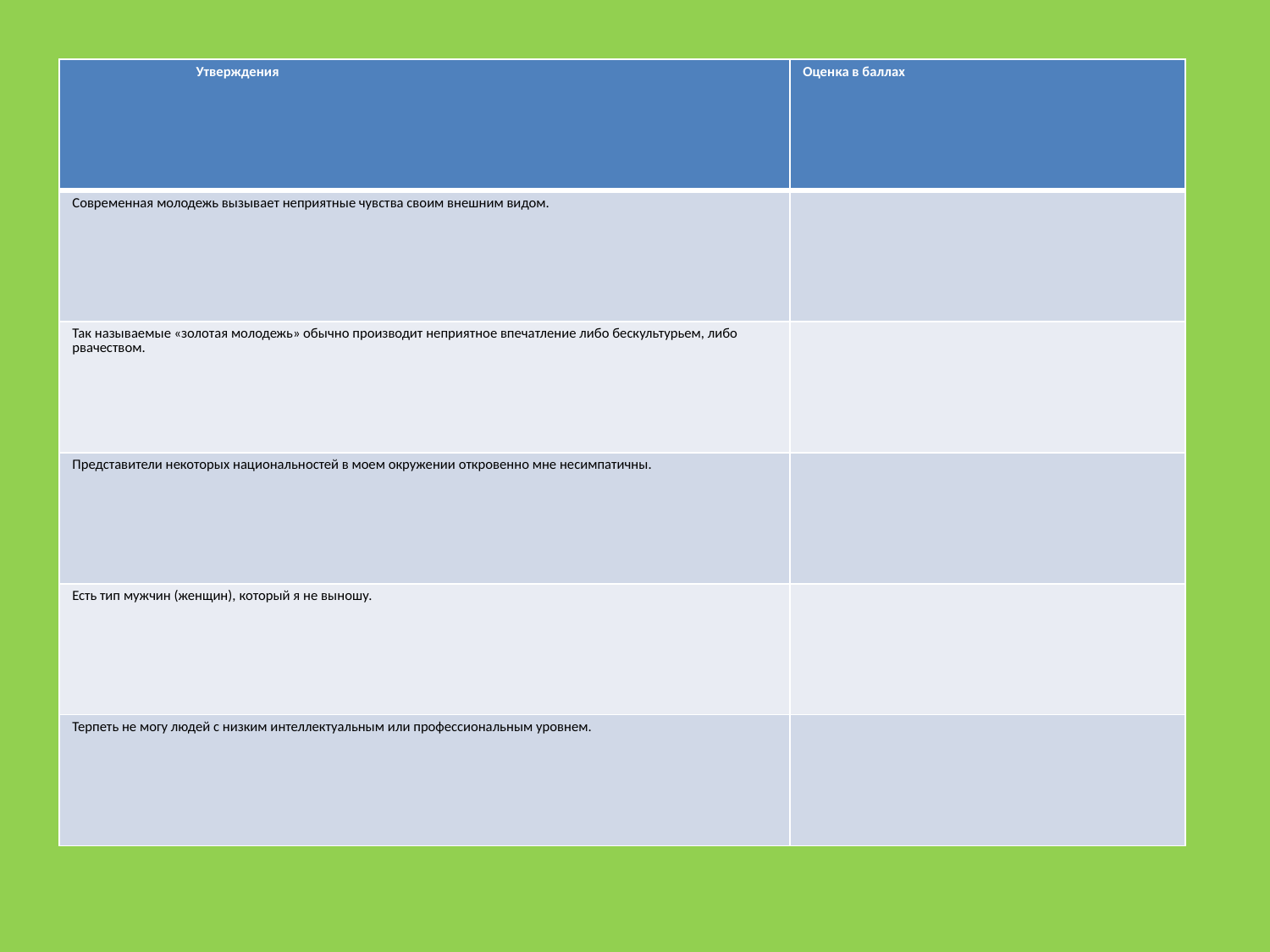

| Утверждения | Оценка в баллах |
| --- | --- |
| Современная молодежь вызывает неприятные чувства своим внешним видом. |  |
| Так называемые «золотая молодежь» обычно производит неприятное впечатление либо бескультурьем, либо рвачеством. |  |
| Представители некоторых национальностей в моем окружении откровенно мне несимпатичны. |  |
| Есть тип мужчин (женщин), который я не выношу. |  |
| Терпеть не могу людей с низким интеллектуальным или профессиональным уровнем. |  |